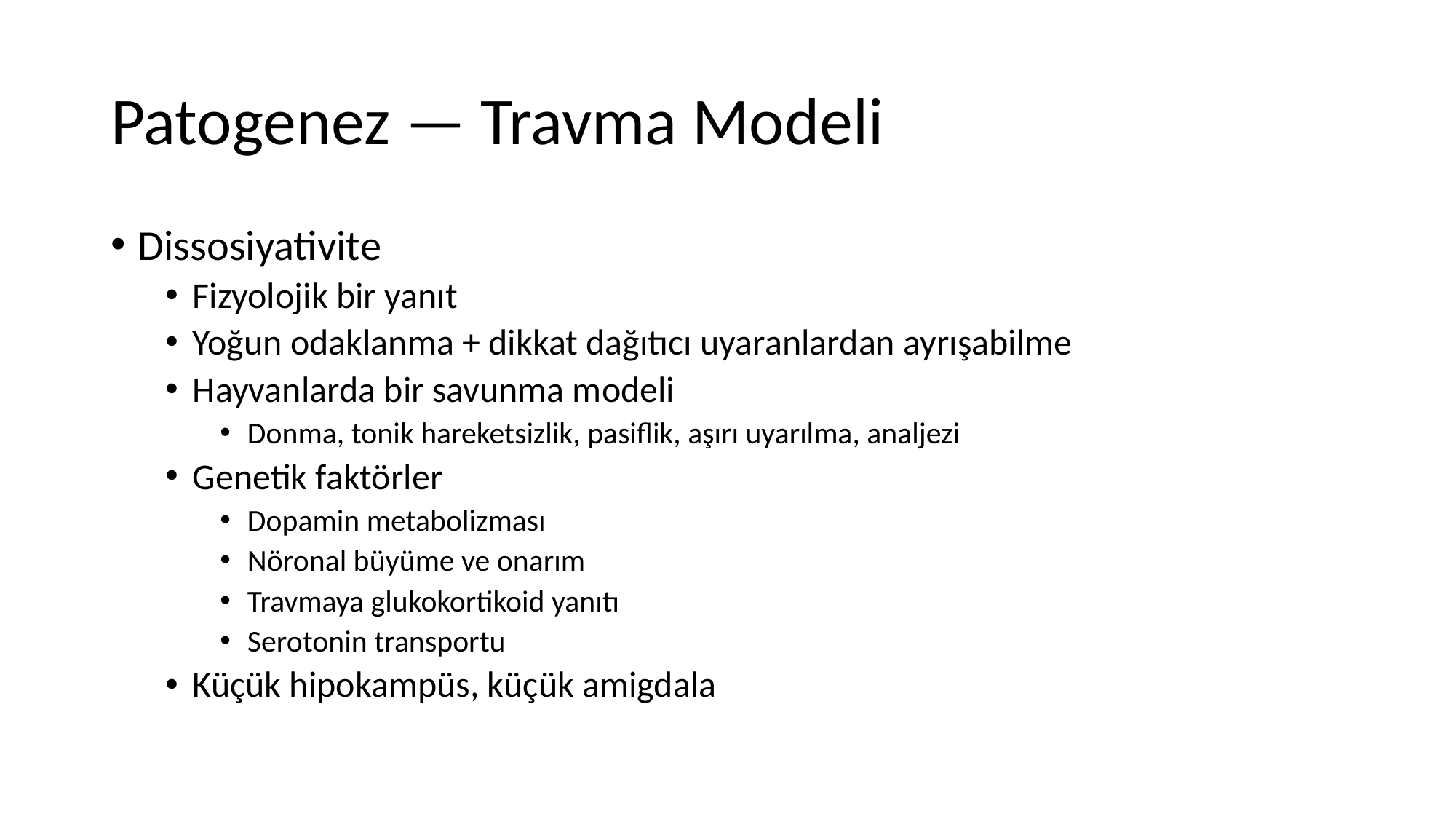

# Patogenez — Travma Modeli
Dissosiyativite
Fizyolojik bir yanıt
Yoğun odaklanma + dikkat dağıtıcı uyaranlardan ayrışabilme
Hayvanlarda bir savunma modeli
Donma, tonik hareketsizlik, pasiflik, aşırı uyarılma, analjezi
Genetik faktörler
Dopamin metabolizması
Nöronal büyüme ve onarım
Travmaya glukokortikoid yanıtı
Serotonin transportu
Küçük hipokampüs, küçük amigdala